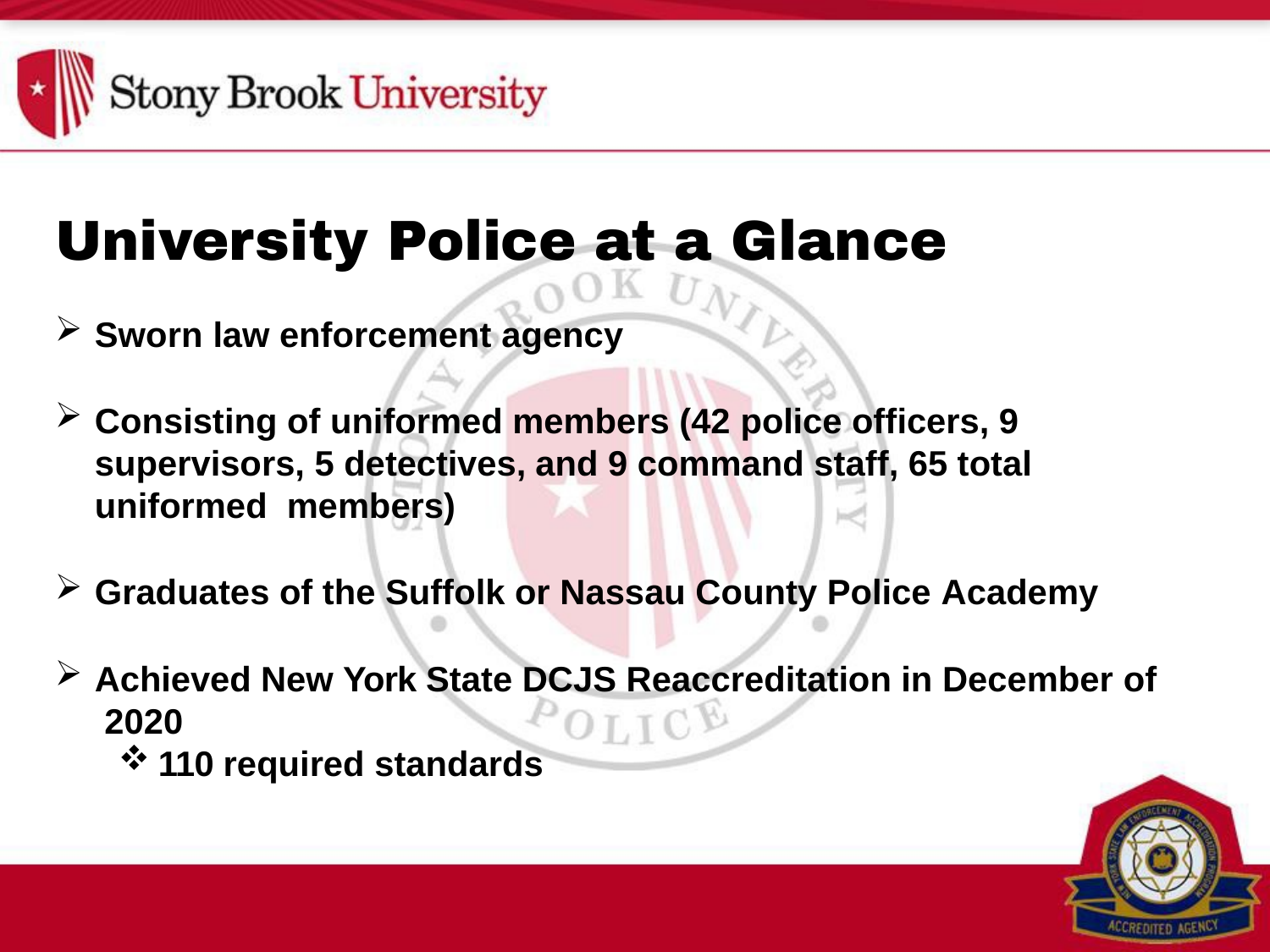

# University Police at a Glance
Sworn law enforcement agency

Consisting of uniformed members (42 police officers, 9  supervisors, 5 detectives, and 9 command staff, 65 total uniformed  members)

Graduates of the Suffolk or Nassau County Police Academy

Achieved New York State DCJS Reaccreditation in December of  2020
110 required standards